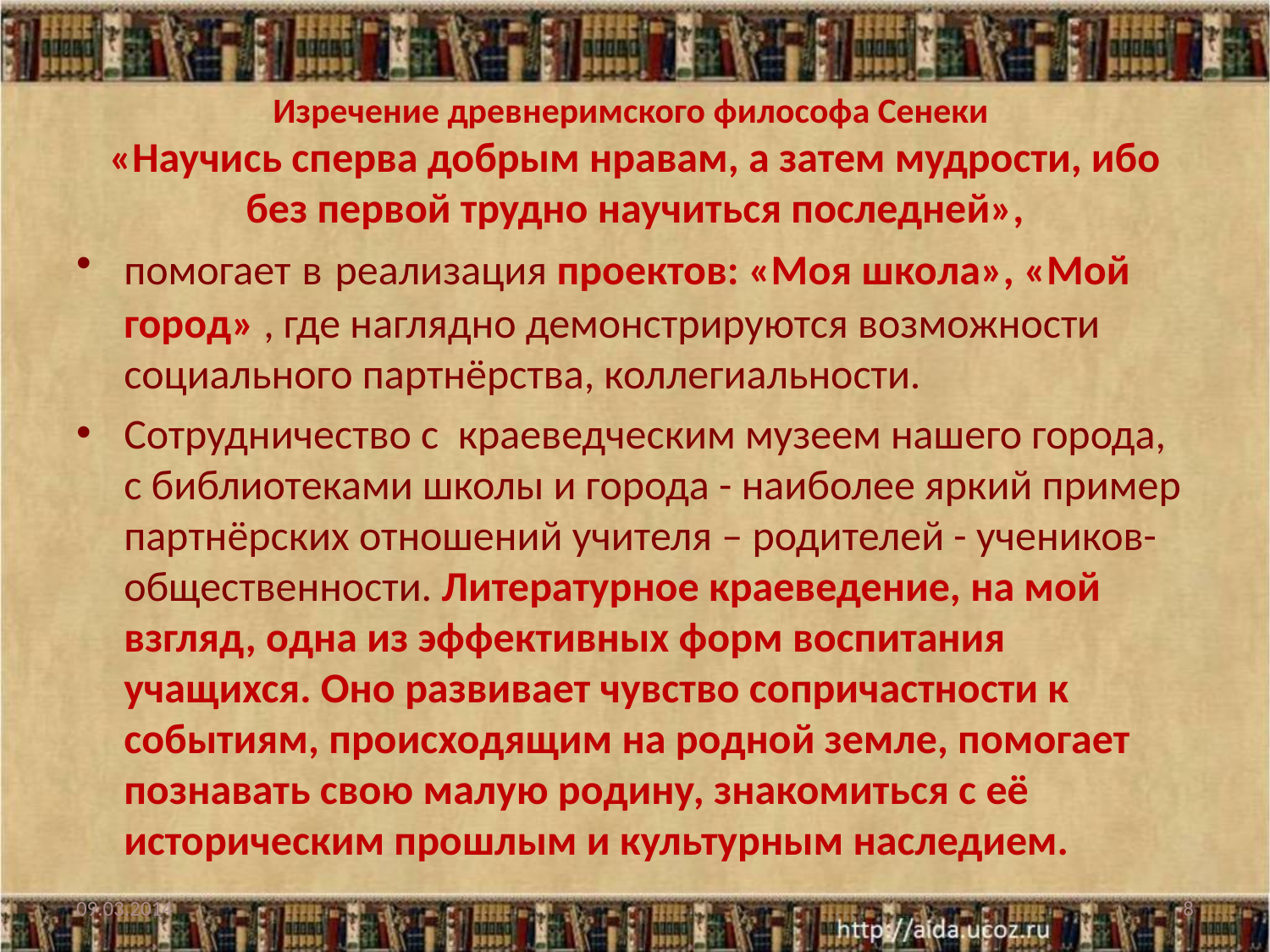

# Изречение древнеримского философа Сенеки «Научись сперва добрым нравам, а затем мудрости, ибо без первой трудно научиться последней»,
помогает в реализация проектов: «Моя школа», «Мой город» , где наглядно демонстрируются возможности социального партнёрства, коллегиальности.
Сотрудничество с  краеведческим музеем нашего города, с библиотеками школы и города - наиболее яркий пример партнёрских отношений учителя – родителей - учеников-общественности. Литературное краеведение, на мой взгляд, одна из эффективных форм воспитания учащихся. Оно развивает чувство сопричастности к событиям, происходящим на родной земле, помогает познавать свою малую родину, знакомиться с её историческим прошлым и культурным наследием.
09.03.2014
8